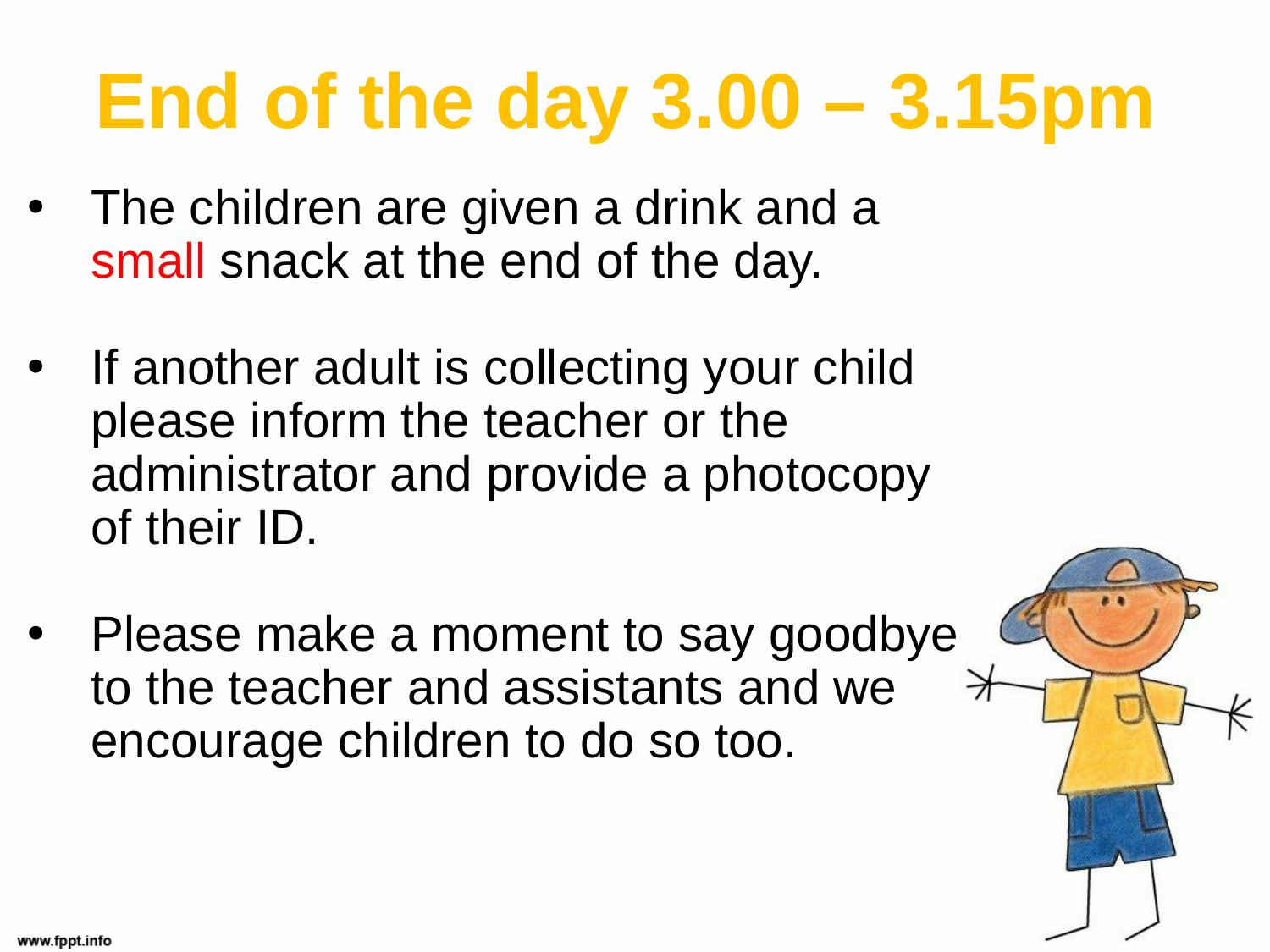

# End of the day 3.00 – 3.15pm
The children are given a drink and a small snack at the end of the day.

If another adult is collecting your child please inform the teacher or the administrator and provide a photocopy of their ID.

Please make a moment to say goodbye to the teacher and assistants and we encourage children to do so too.